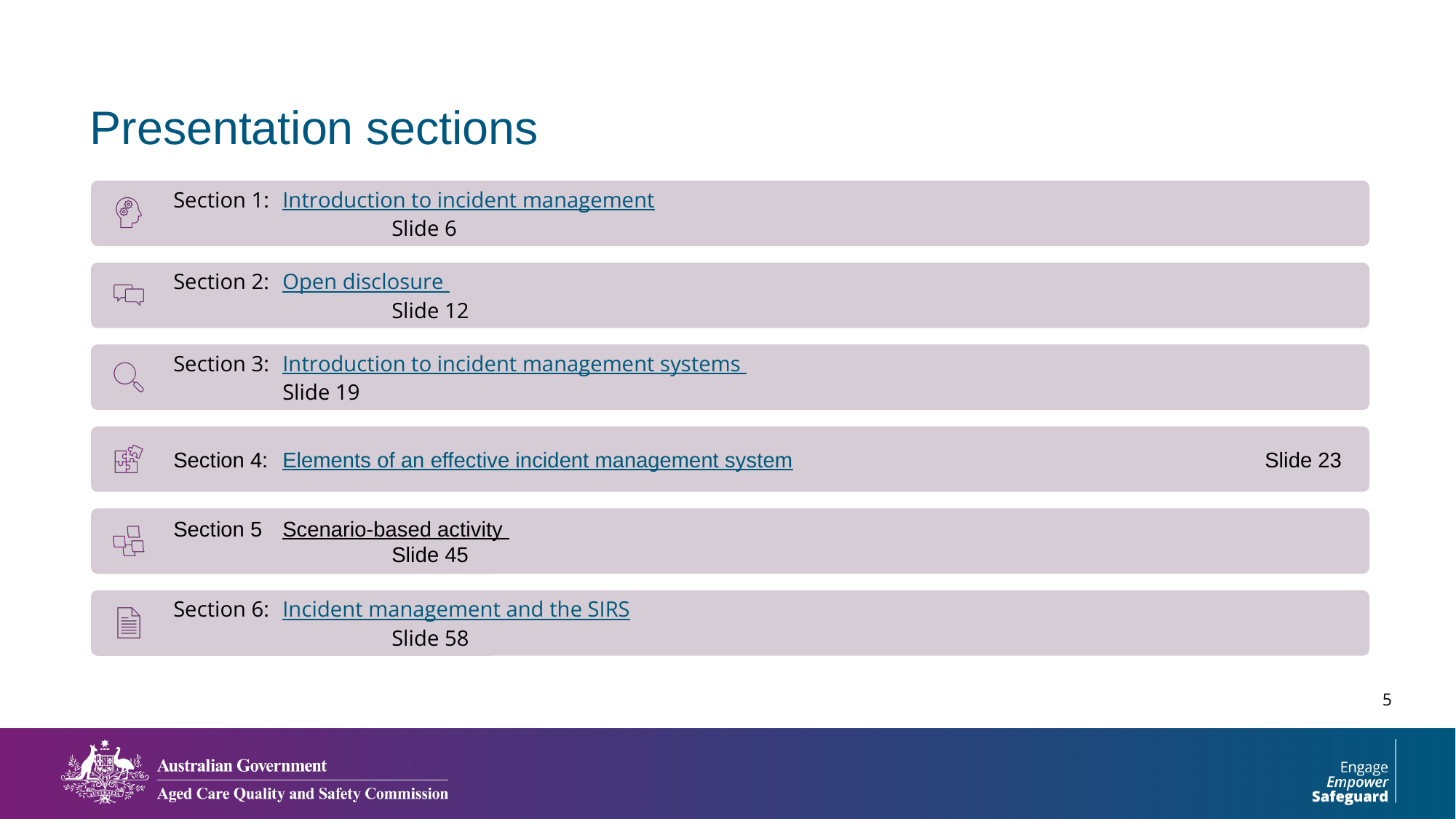

# Presentation sections
Section 1: 	Introduction to incident management								Slide 6
Section 2: 	Open disclosure 										Slide 12
Section 3:	Introduction to incident management systems 						Slide 19
Section 4: 	Elements of an effective incident management system					Slide 23
Section 5 	Scenario-based activity 									Slide 45
Section 6: 	Incident management and the SIRS								Slide 58